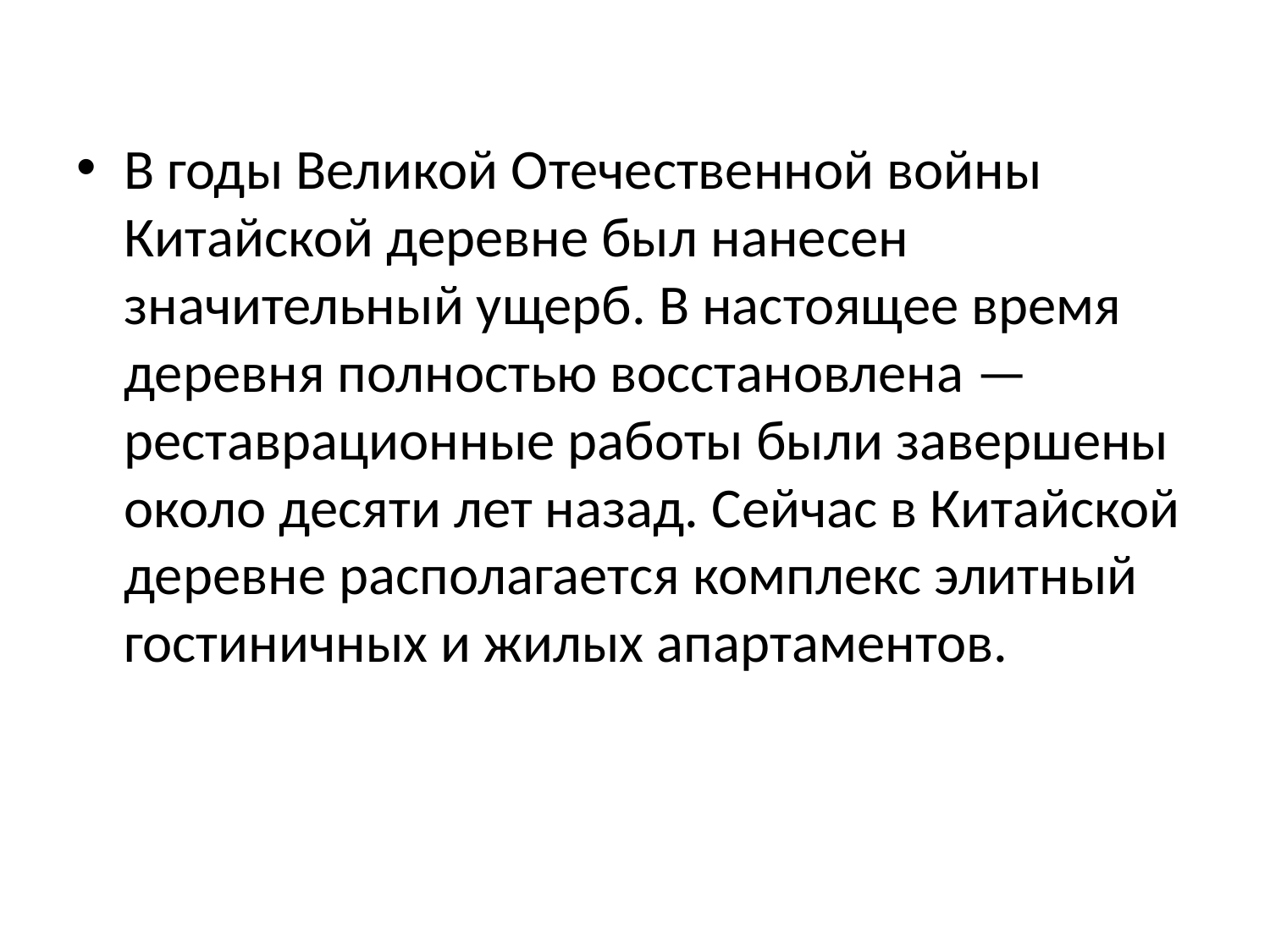

#
В годы Великой Отечественной войны Китайской деревне был нанесен значительный ущерб. В настоящее время деревня полностью восстановлена — реставрационные работы были завершены около десяти лет назад. Сейчас в Китайской деревне располагается комплекс элитный гостиничных и жилых апартаментов.